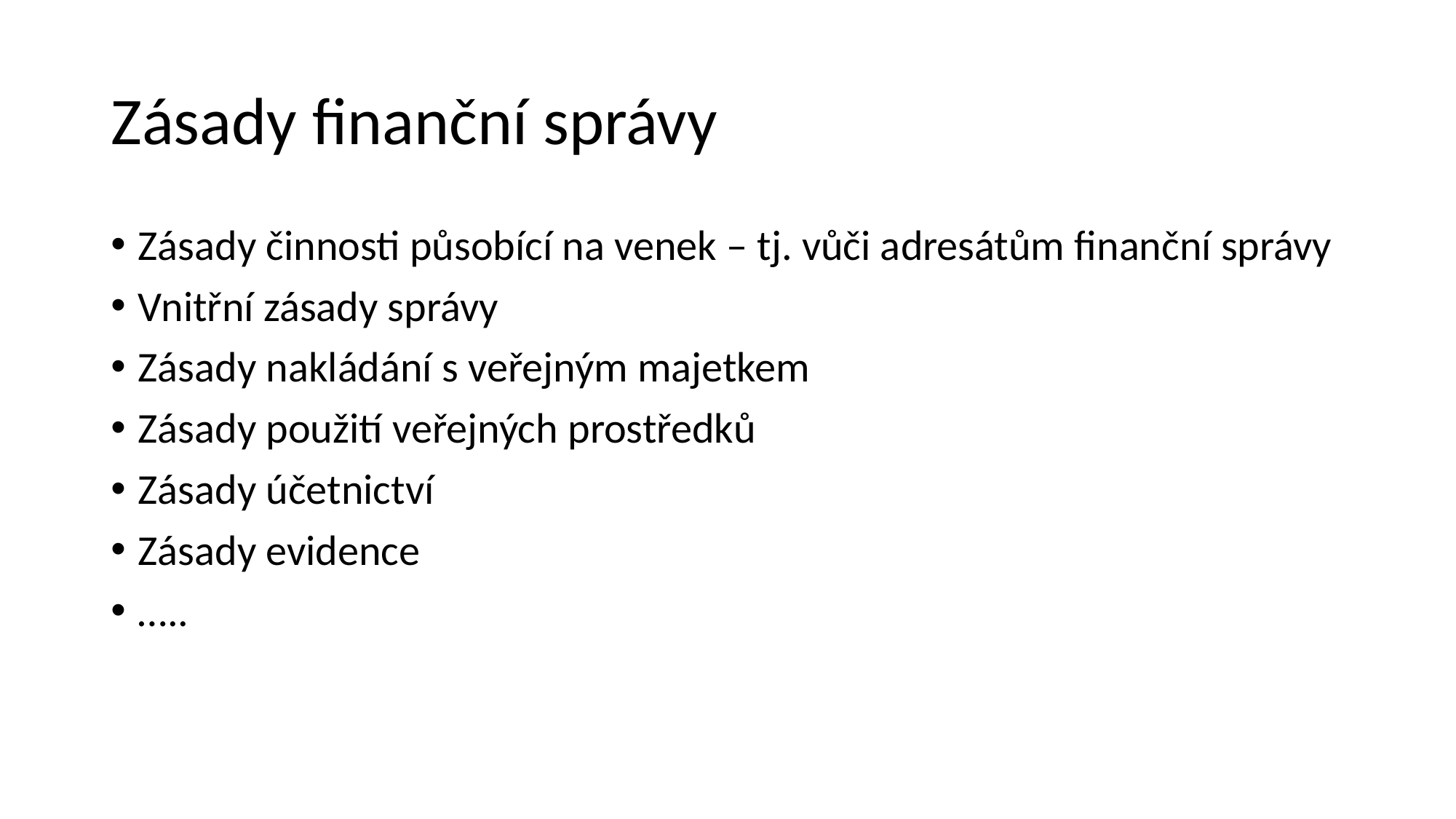

# Zásady finanční správy
Zásady činnosti působící na venek – tj. vůči adresátům finanční správy
Vnitřní zásady správy
Zásady nakládání s veřejným majetkem
Zásady použití veřejných prostředků
Zásady účetnictví
Zásady evidence
…..